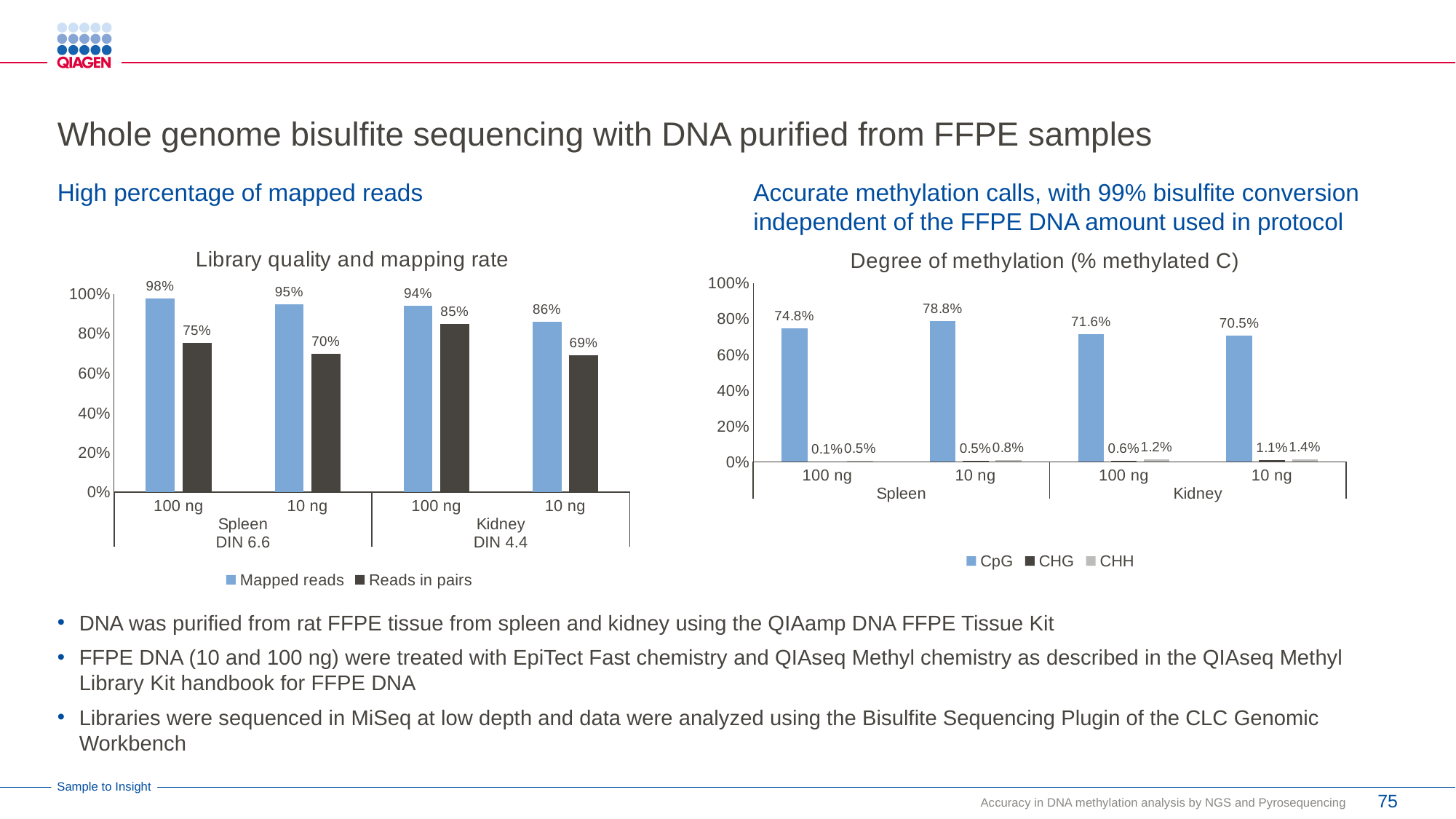

# Whole genome bisulfite sequencing with DNA purified from FFPE samples
High percentage of mapped reads

Accurate methylation calls, with 99% bisulfite conversion independent of the FFPE DNA amount used in protocol

### Chart: Library quality and mapping rate

| Category | Mapped reads | Reads in pairs |
|---|---|---|
| 100 ng | 0.9774538451533216 | 0.7532237611099162 |
| 10 ng | 0.947010014157015 | 0.6965528426457532 |
| 100 ng | 0.9382235081839805 | 0.8472505142059448 |
| 10 ng | 0.8586914450562778 | 0.6904696781252097 |

### Chart: Degree of methylation (% methylated C)

| Category | CpG | CHG | CHH |
|---|---|---|---|
| 100 ng | 74.82 | 0.135 | 0.505 |
| 10 ng | 78.75 | 0.485 | 0.79 |
| 100 ng | 71.6 | 0.61 | 1.22 |
| 10 ng | 70.54 | 1.09 | 1.43 |
DNA was purified from rat FFPE tissue from spleen and kidney using the QIAamp DNA FFPE Tissue Kit
FFPE DNA (10 and 100 ng) were treated with EpiTect Fast chemistry and QIAseq Methyl chemistry as described in the QIAseq Methyl Library Kit handbook for FFPE DNA
Libraries were sequenced in MiSeq at low depth and data were analyzed using the Bisulfite Sequencing Plugin of the CLC Genomic Workbench

75
Accuracy in DNA methylation analysis by NGS and Pyrosequencing